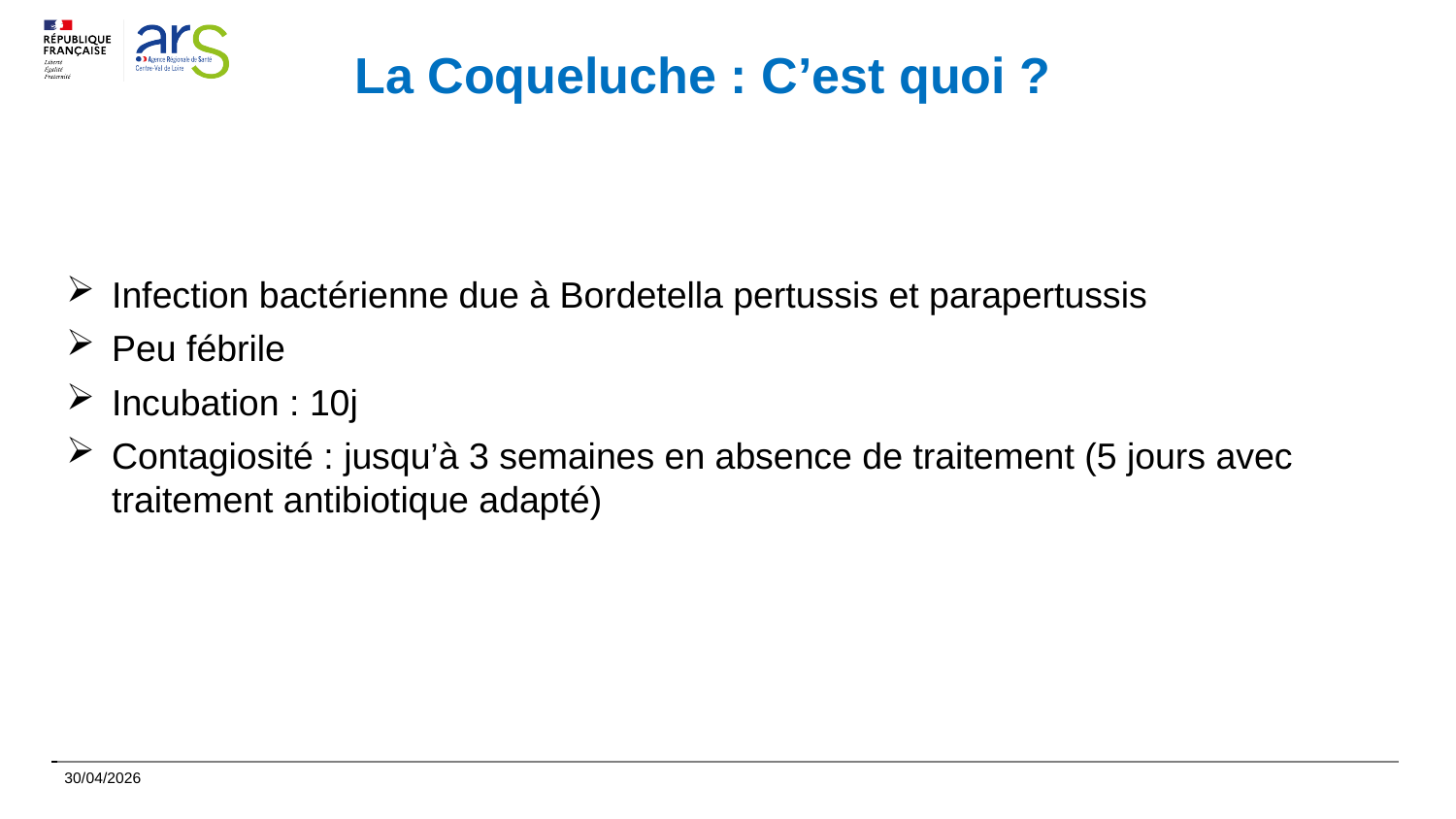

# La Coqueluche : C’est quoi ?
Infection bactérienne due à Bordetella pertussis et parapertussis
Peu fébrile
Incubation : 10j
Contagiosité : jusqu’à 3 semaines en absence de traitement (5 jours avec traitement antibiotique adapté)
30/04/2026